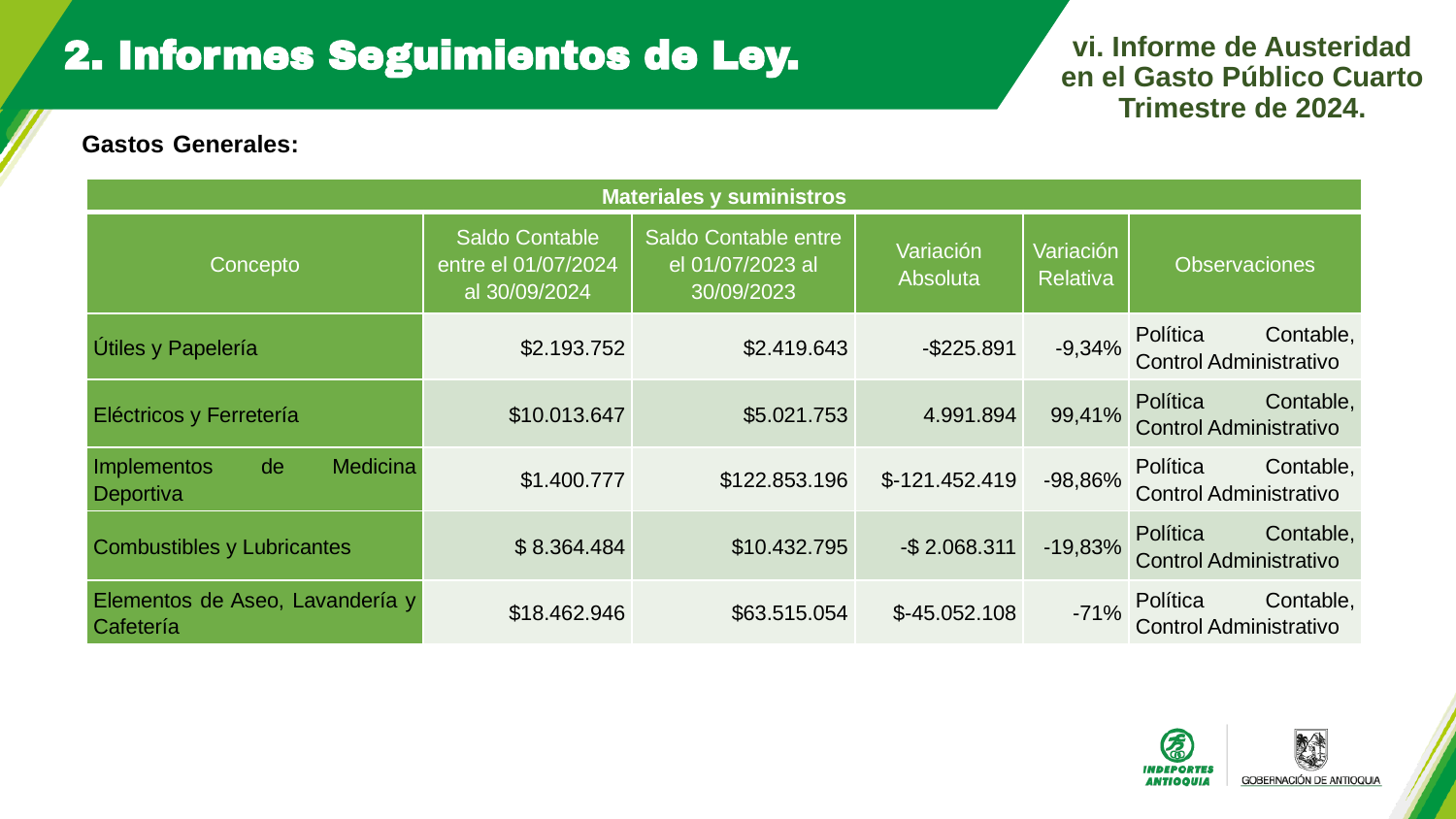

2. Informes Seguimientos de Ley.
vi. Informe de Austeridad en el Gasto Público Cuarto Trimestre de 2024.
Gastos Generales:
| Materiales y suministros |  |  |  |  |  |
| --- | --- | --- | --- | --- | --- |
| Concepto | Saldo Contable entre el 01/07/2024 al 30/09/2024 | Saldo Contable entre el 01/07/2023 al 30/09/2023 | Variación Absoluta | Variación Relativa | Observaciones |
| Útiles y Papelería | $2.193.752 | $2.419.643 | -$225.891 | -9,34% | Política Contable, Control Administrativo |
| Eléctricos y Ferretería | $10.013.647 | $5.021.753 | 4.991.894 | 99,41% | Política Contable, Control Administrativo |
| Implementos de Medicina Deportiva | $1.400.777 | $122.853.196 | $-121.452.419 | -98,86% | Política Contable, Control Administrativo |
| Combustibles y Lubricantes | $ 8.364.484 | $10.432.795 | -$ 2.068.311 | -19,83% | Política Contable, Control Administrativo |
| Elementos de Aseo, Lavandería y Cafetería | $18.462.946 | $63.515.054 | $-45.052.108 | -71% | Política Contable, Control Administrativo |